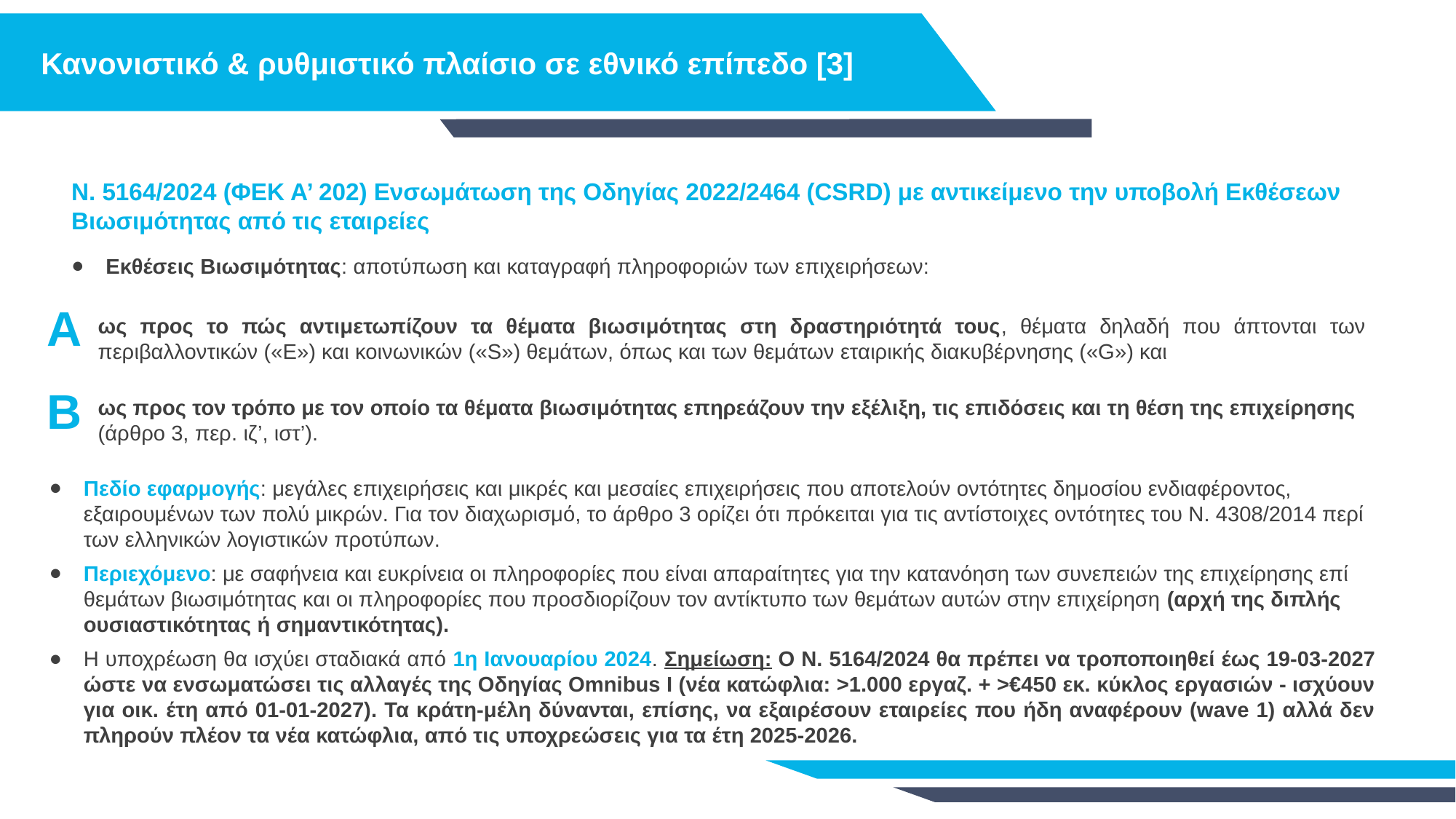

Κανονιστικό & ρυθμιστικό πλαίσιο σε εθνικό επίπεδο [3]
N. 5164/2024 (ΦΕΚ Α’ 202) Ενσωμάτωση της Οδηγίας 2022/2464 (CSRD) με αντικείμενο την υποβολή Εκθέσεων Βιωσιμότητας από τις εταιρείες
Εκθέσεις Βιωσιμότητας: αποτύπωση και καταγραφή πληροφοριών των επιχειρήσεων:
A
ως προς το πώς αντιμετωπίζουν τα θέματα βιωσιμότητας στη δραστηριότητά τους, θέματα δηλαδή που άπτονται των περιβαλλοντικών («Ε») και κοινωνικών («S») θεμάτων, όπως και των θεμάτων εταιρικής διακυβέρνησης («G») και
B
ως προς τον τρόπο με τον οποίο τα θέματα βιωσιμότητας επηρεάζουν την εξέλιξη, τις επιδόσεις και τη θέση της επιχείρησης (άρθρο 3, περ. ιζ’, ιστ’).
Πεδίο εφαρμογής: μεγάλες επιχειρήσεις και μικρές και μεσαίες επιχειρήσεις που αποτελούν οντότητες δημοσίου ενδιαφέροντος, εξαιρουμένων των πολύ μικρών. Για τον διαχωρισμό, το άρθρο 3 ορίζει ότι πρόκειται για τις αντίστοιχες οντότητες του Ν. 4308/2014 περί των ελληνικών λογιστικών προτύπων.
Περιεχόμενο: με σαφήνεια και ευκρίνεια οι πληροφορίες που είναι απαραίτητες για την κατανόηση των συνεπειών της επιχείρησης επί θεμάτων βιωσιμότητας και οι πληροφορίες που προσδιορίζουν τον αντίκτυπο των θεμάτων αυτών στην επιχείρηση (αρχή της διπλής ουσιαστικότητας ή σημαντικότητας).
Η υποχρέωση θα ισχύει σταδιακά από 1η Ιανουαρίου 2024. Σημείωση: Ο Ν. 5164/2024 θα πρέπει να τροποποιηθεί έως 19-03-2027 ώστε να ενσωματώσει τις αλλαγές της Οδηγίας Omnibus I (νέα κατώφλια: >1.000 εργαζ. + >€450 εκ. κύκλος εργασιών - ισχύουν για οικ. έτη από 01-01-2027). Τα κράτη-μέλη δύνανται, επίσης, να εξαιρέσουν εταιρείες που ήδη αναφέρουν (wave 1) αλλά δεν πληρούν πλέον τα νέα κατώφλια, από τις υποχρεώσεις για τα έτη 2025-2026.